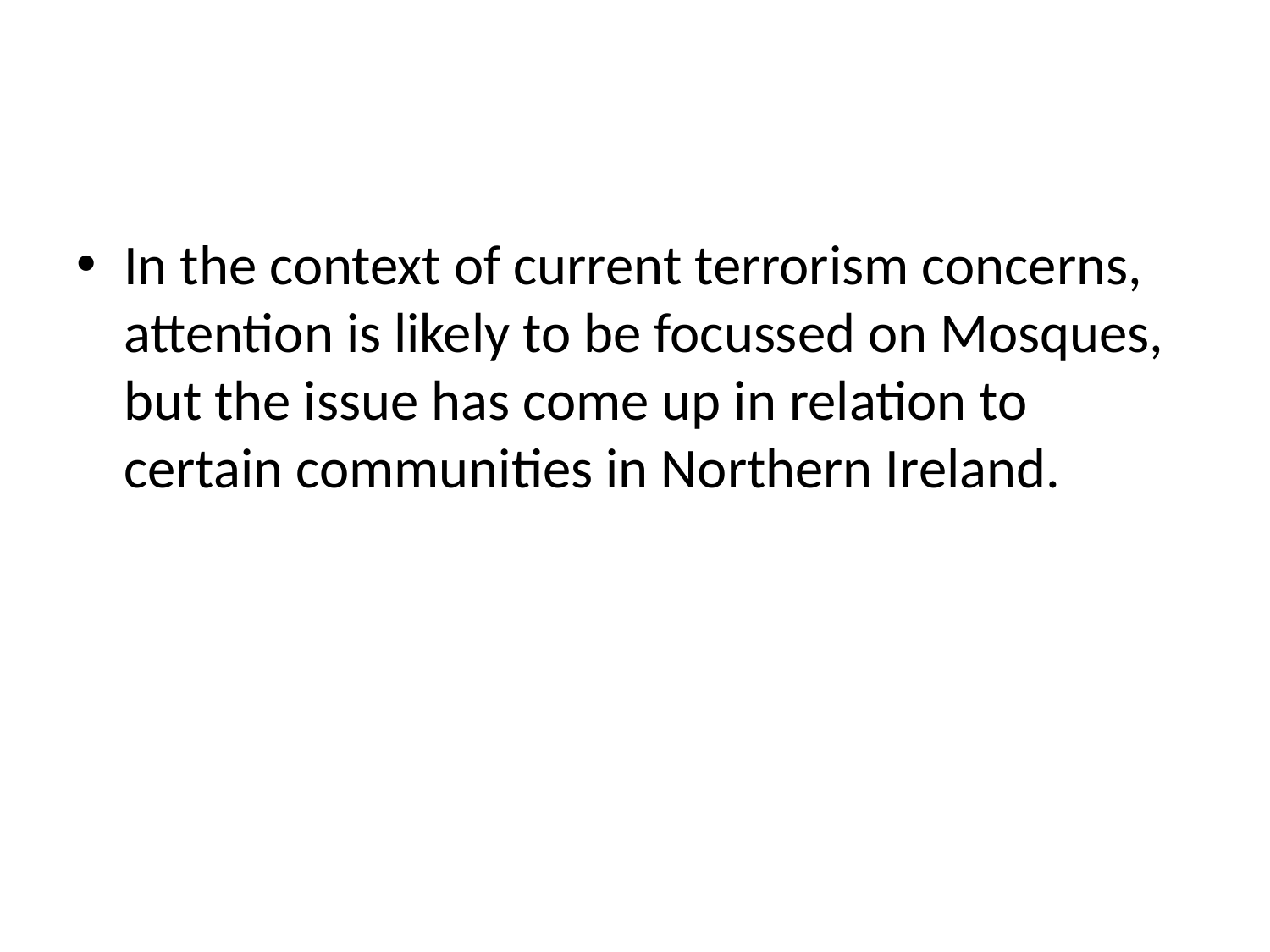

#
In the context of current terrorism concerns, attention is likely to be focussed on Mosques, but the issue has come up in relation to certain communities in Northern Ireland.